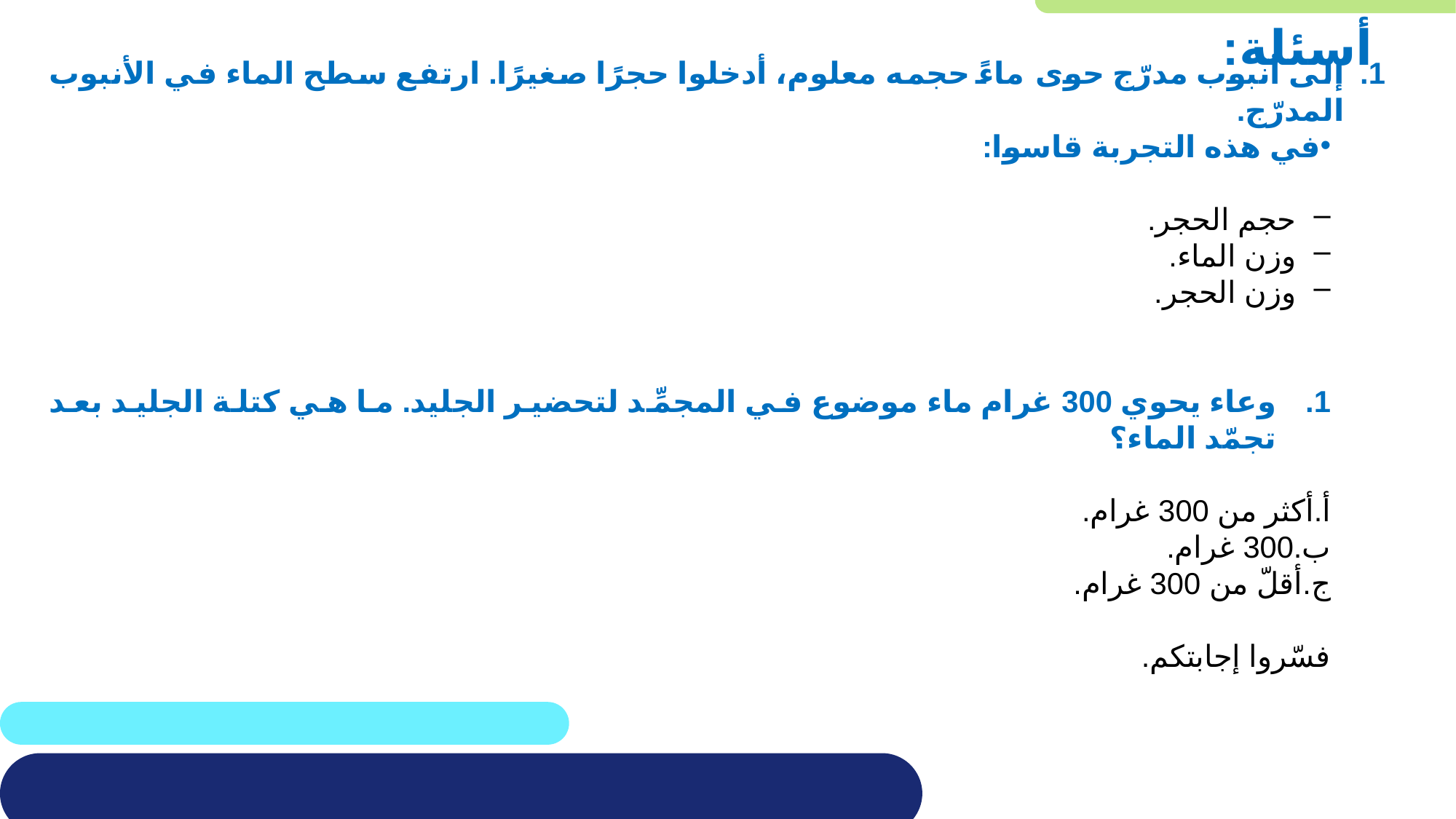

أسئلة:
إلى أنبوب مدرّج حوى ماءً حجمه معلوم، أدخلوا حجرًا صغيرًا. ارتفع سطح الماء في الأنبوب المدرّج.
في هذه التجربة قاسوا:

حجم الحجر.
وزن الماء.
وزن الحجر.

وعاء يحوي 300 غرام ماء موضوع في المجمِّد لتحضير الجليد. ما هي كتلة الجليد بعد تجمّد الماء؟

‌أ.	أكثر من 300 غرام.
‌ب.	300 غرام.
‌ج.	أقلّ من 300 غرام.

فسّروا إجابتكم.